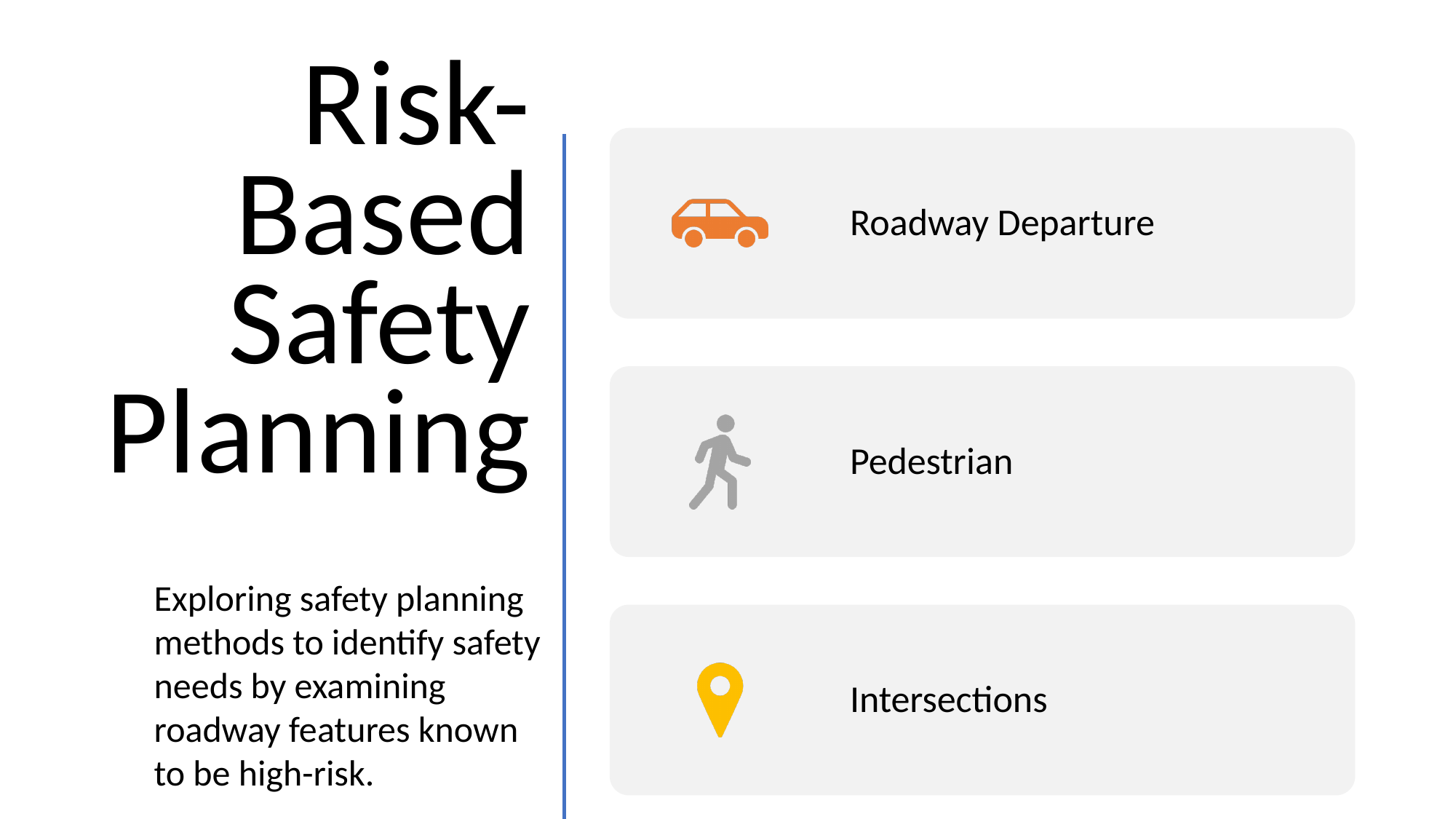

# Risk-Based Safety Planning
Roadway Departure
Pedestrian
Intersections
Exploring safety planning methods to identify safety needs by examining roadway features known to be high-risk.